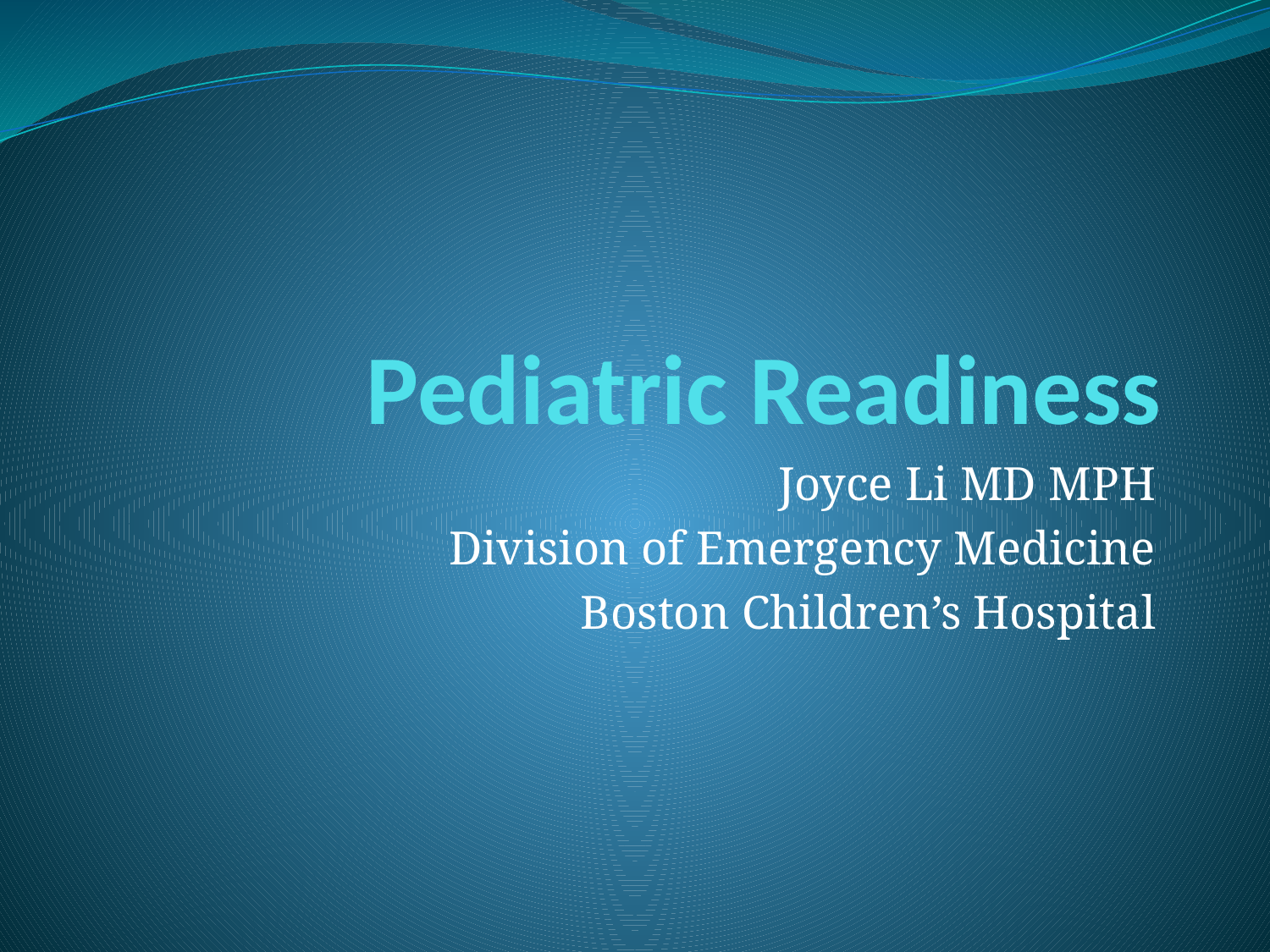

# Pediatric Readiness
Joyce Li MD MPH
Division of Emergency Medicine
Boston Children’s Hospital